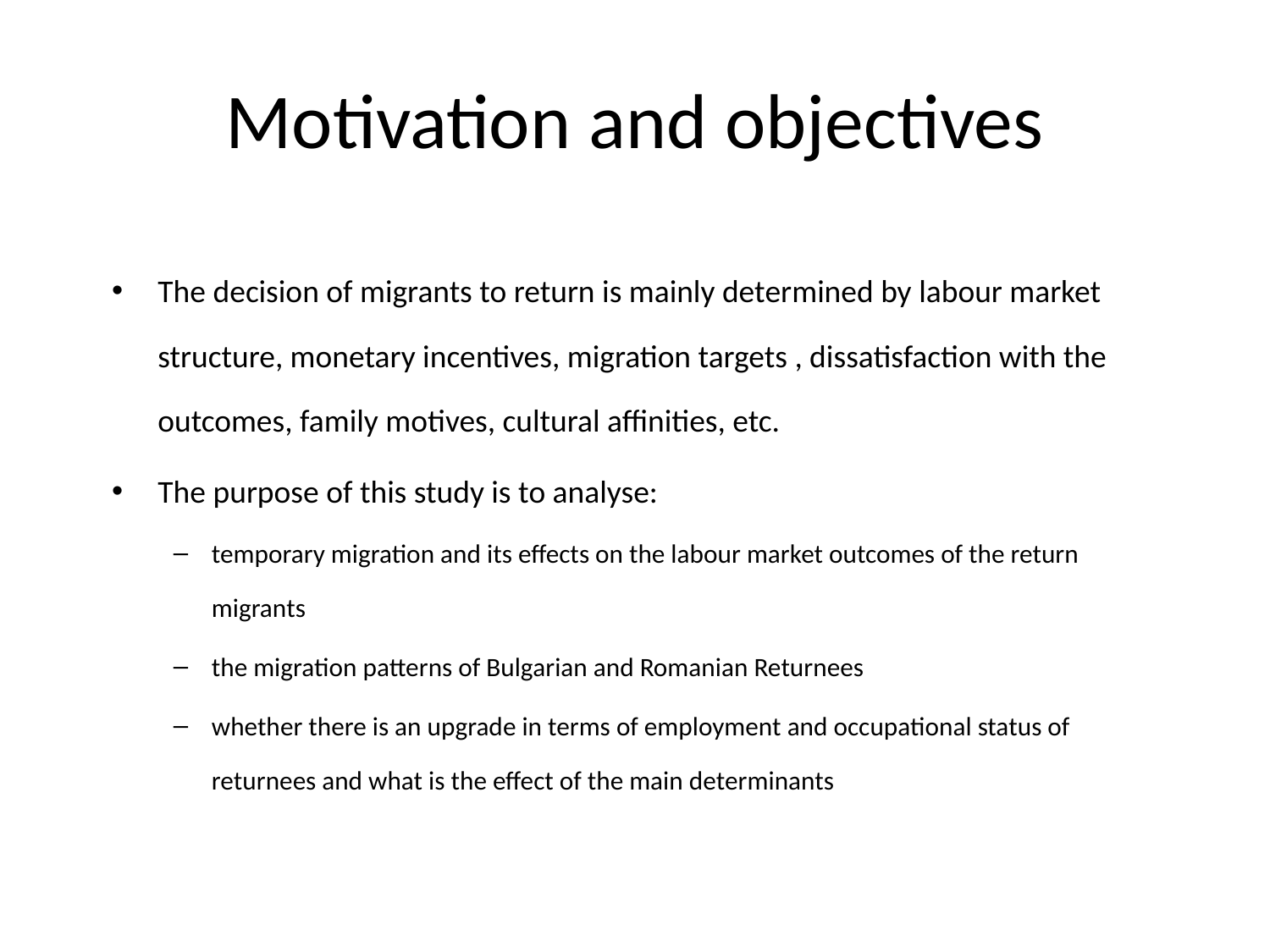

# Motivation and objectives
The decision of migrants to return is mainly determined by labour market structure, monetary incentives, migration targets , dissatisfaction with the outcomes, family motives, cultural affinities, etc.
The purpose of this study is to analyse:
temporary migration and its effects on the labour market outcomes of the return migrants
the migration patterns of Bulgarian and Romanian Returnees
whether there is an upgrade in terms of employment and occupational status of returnees and what is the effect of the main determinants